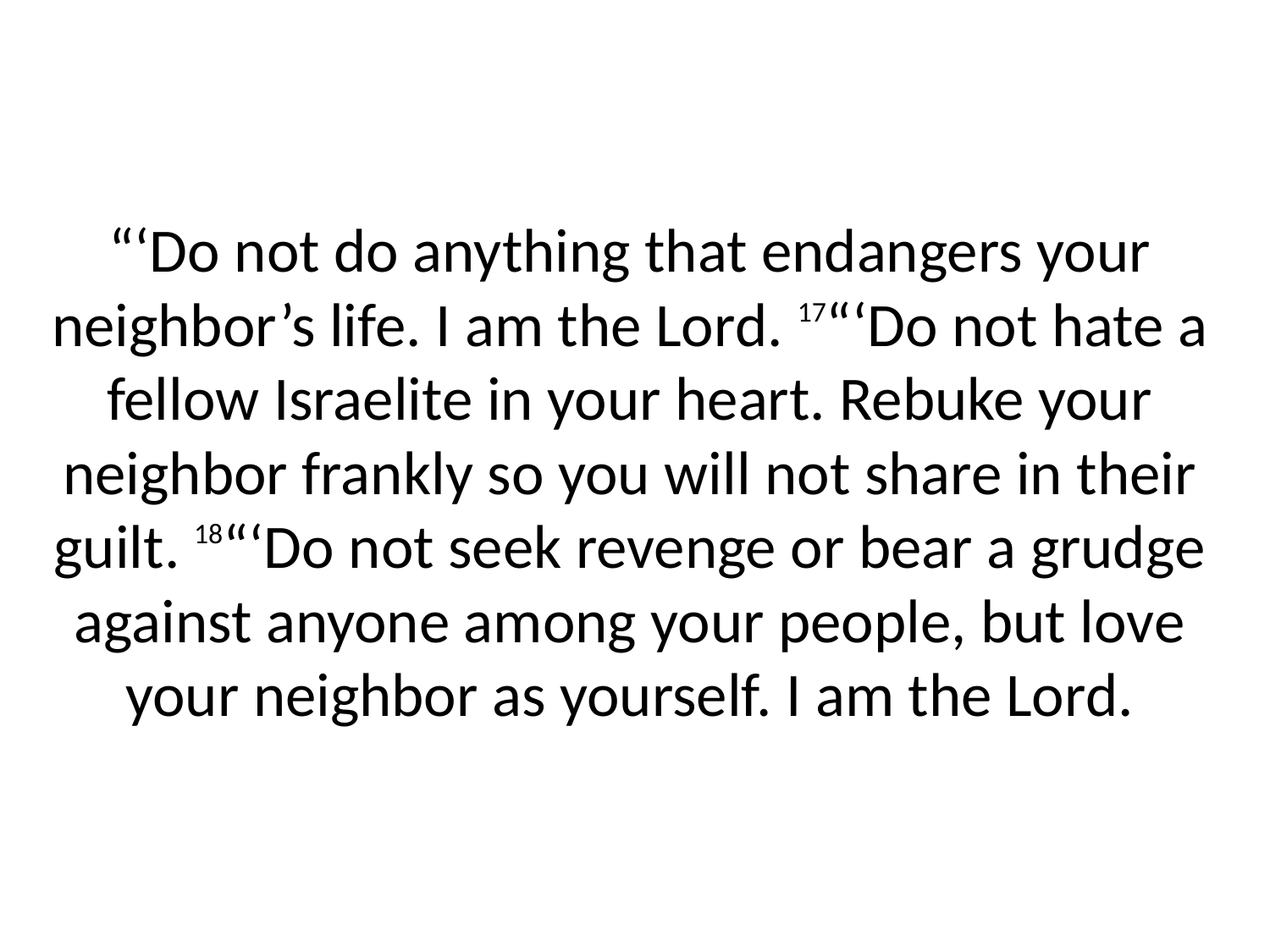

“‘Do not do anything that endangers your neighbor’s life. I am the Lord. 17“‘Do not hate a fellow Israelite in your heart. Rebuke your neighbor frankly so you will not share in their guilt. 18“‘Do not seek revenge or bear a grudge against anyone among your people, but love your neighbor as yourself. I am the Lord.